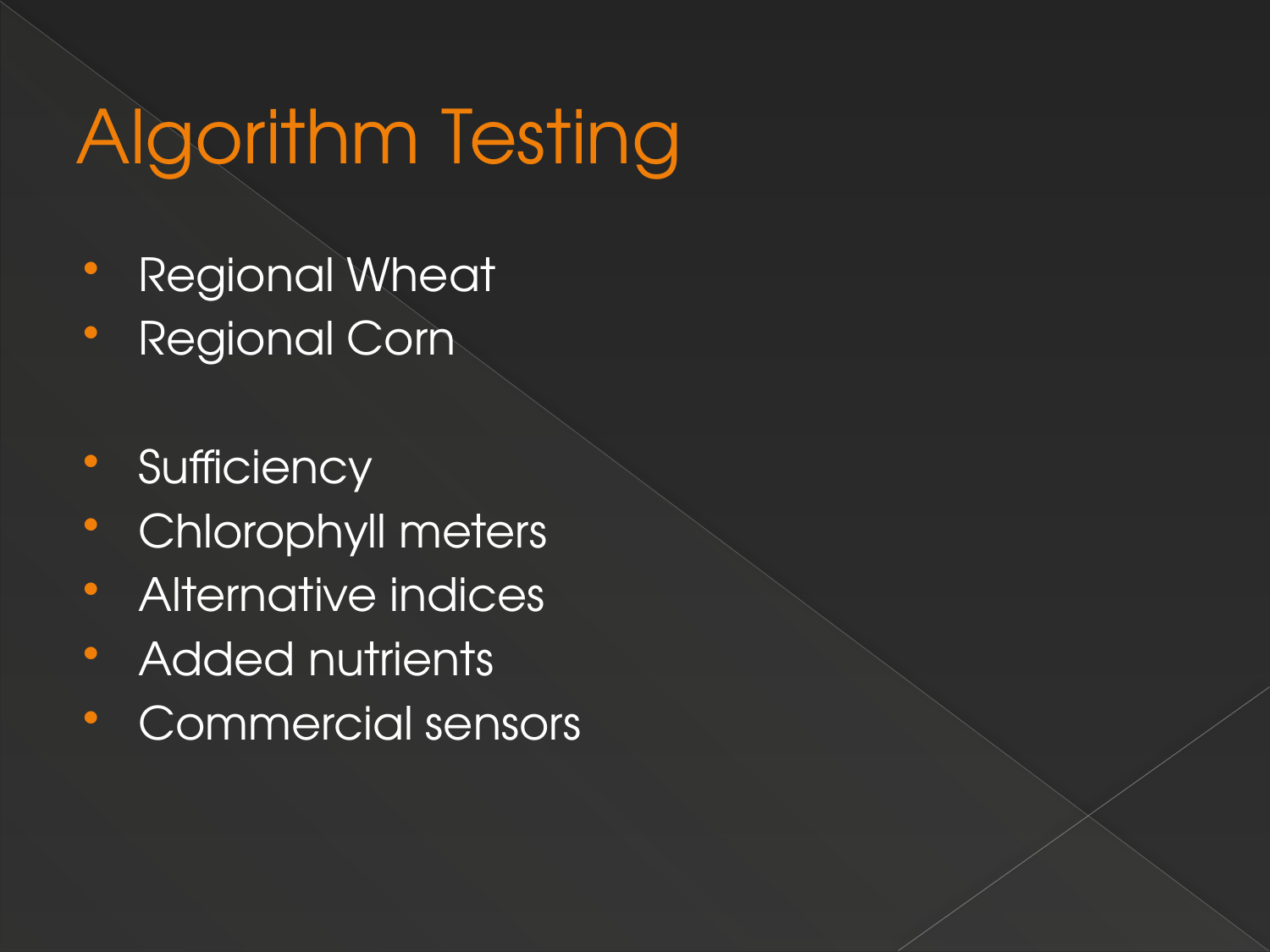

# Algorithm Testing
Regional Wheat
Regional Corn

Sufficiency
Chlorophyll meters
Alternative indices
Added nutrients
Commercial sensors